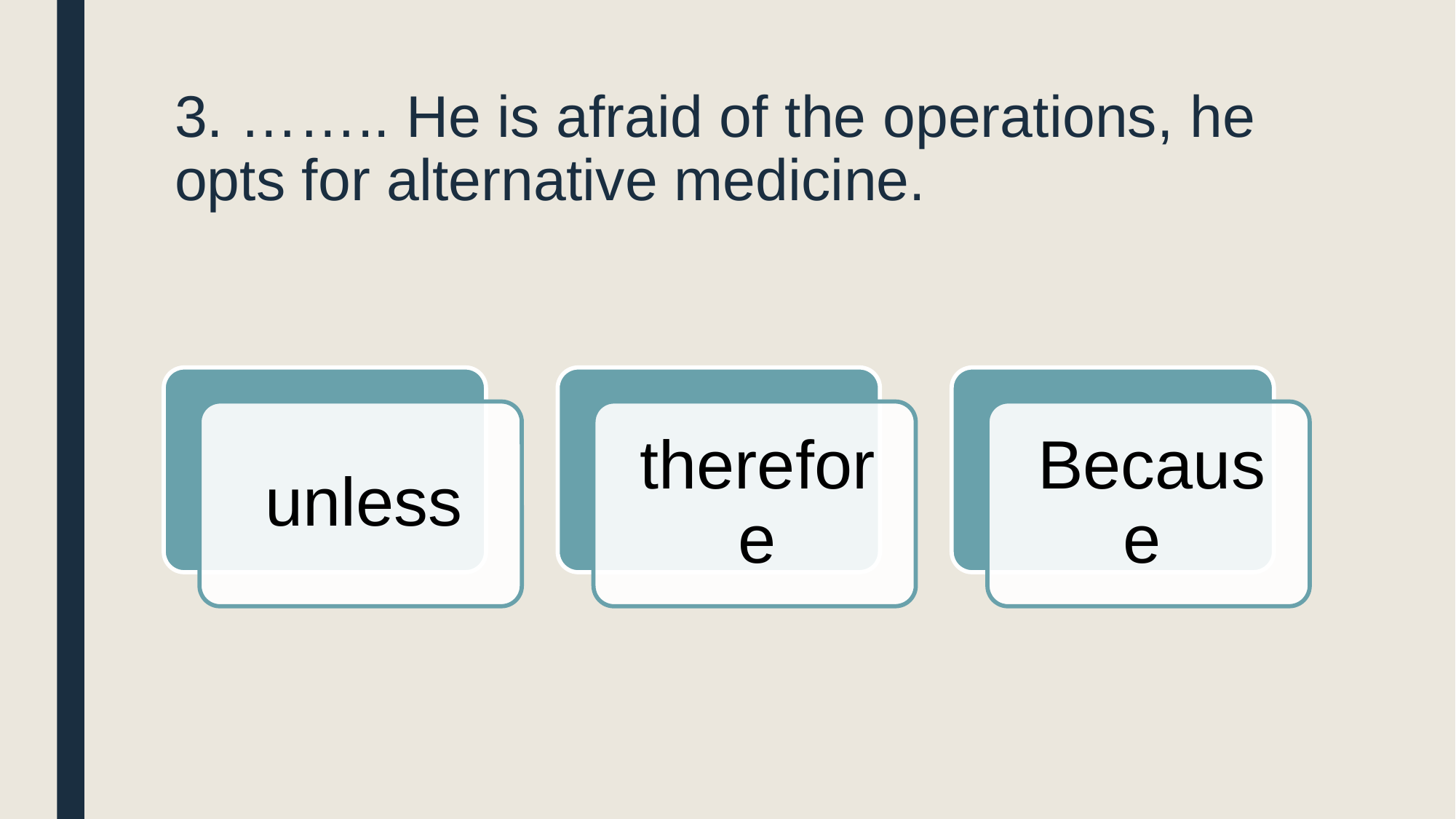

# 3. …….. He is afraid of the operations, he opts for alternative medicine.
unless
therefore
Because